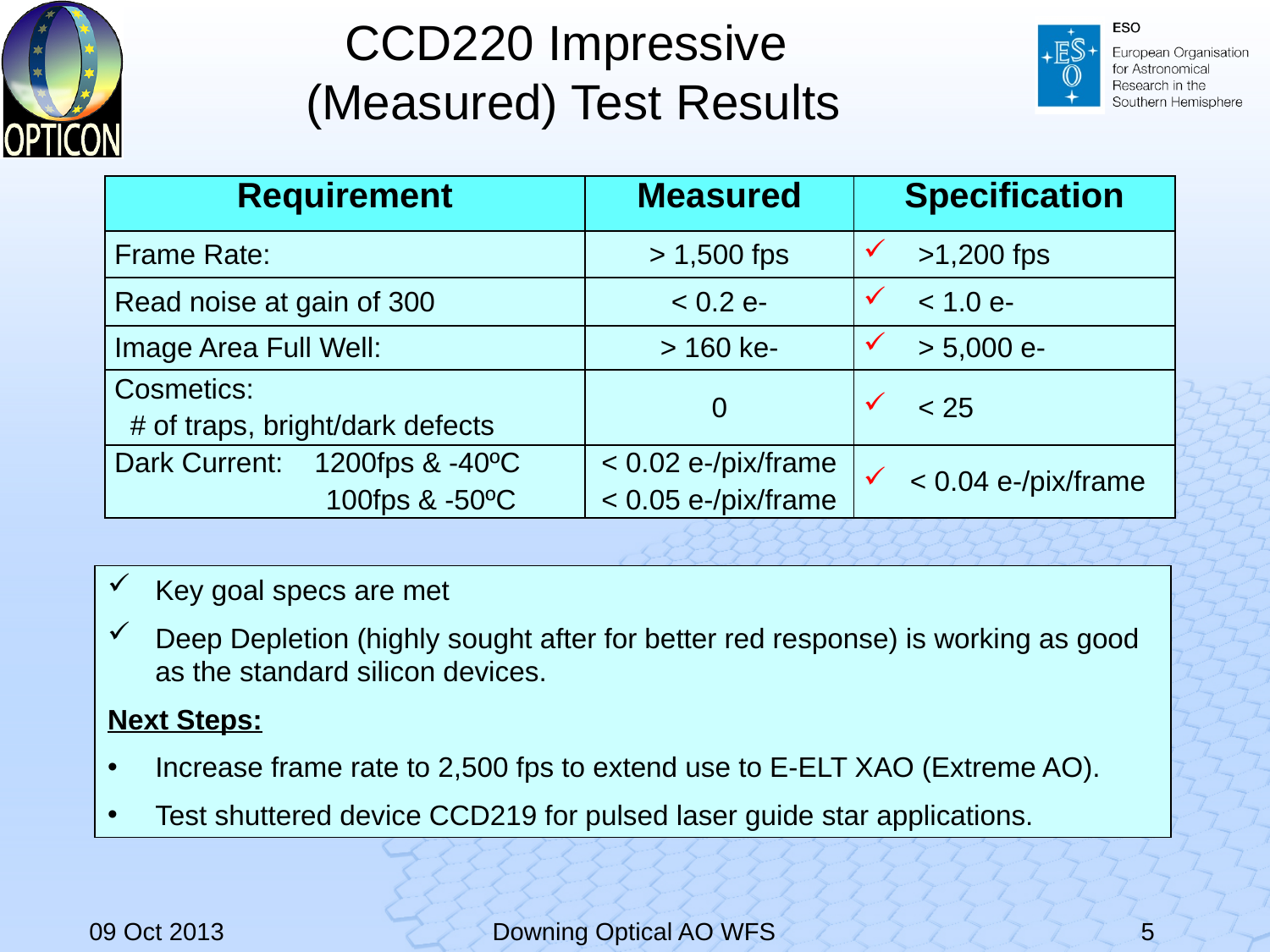

# CCD220 Impressive (Measured) Test Results
| Requirement | Measured | Specification |
| --- | --- | --- |
| Frame Rate: | > 1,500 fps | >1,200 fps |
| Read noise at gain of 300 | < 0.2 e- | < 1.0 e- |
| Image Area Full Well: | > 160 ke- | > 5,000 e- |
| Cosmetics: # of traps, bright/dark defects | 0 | < 25 |
| Dark Current: 1200fps & -40ºC 100fps & -50ºC | < 0.02 e-/pix/frame < 0.05 e-/pix/frame | < 0.04 e-/pix/frame |
Key goal specs are met
Deep Depletion (highly sought after for better red response) is working as good as the standard silicon devices.
Next Steps:
Increase frame rate to 2,500 fps to extend use to E-ELT XAO (Extreme AO).
Test shuttered device CCD219 for pulsed laser guide star applications.
09 Oct 2013
Downing Optical AO WFS
5